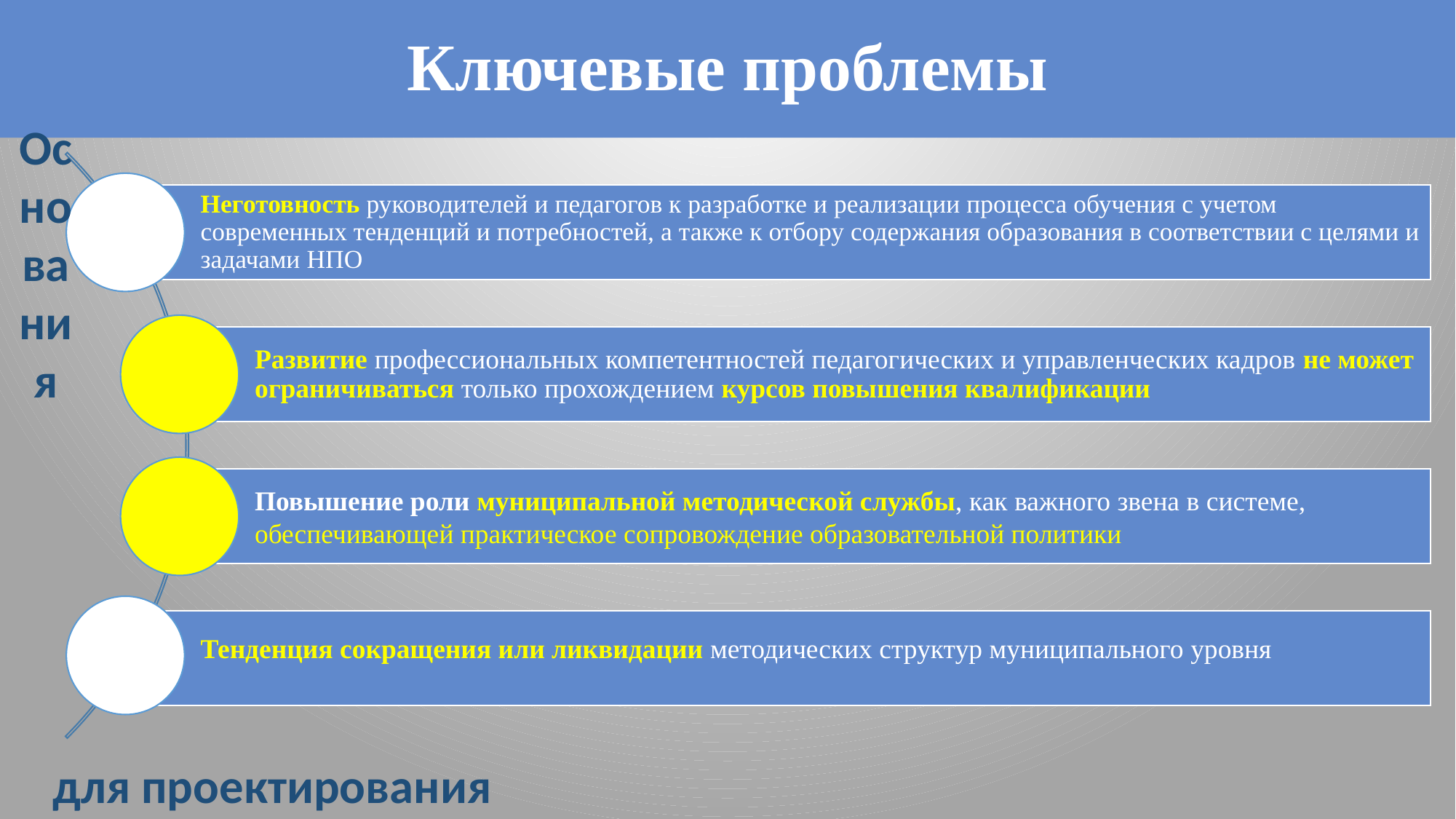

Ключевые проблемы
Основания
Неготовность руководителей и педагогов к разработке и реализации процесса обучения с учетом современных тенденций и потребностей, а также к отбору содержания образования в соответствии с целями и задачами НПО
Развитие профессиональных компетентностей педагогических и управленческих кадров не может ограничиваться только прохождением курсов повышения квалификации
Повышение роли муниципальной методической службы, как важного звена в системе, обеспечивающей практическое сопровождение образовательной политики
Тенденция сокращения или ликвидации методических структур муниципального уровня

для проектирования